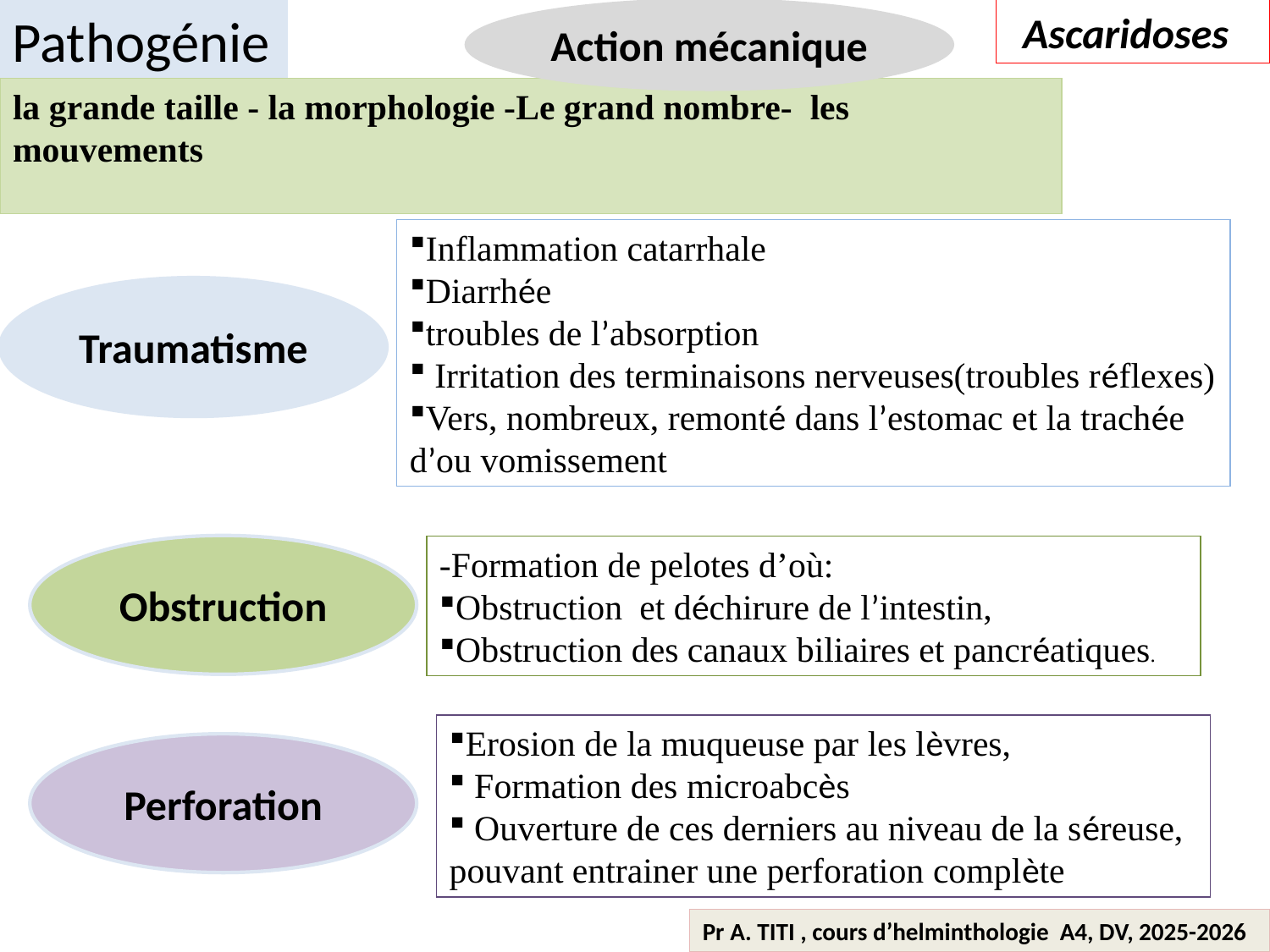

Pathogénie
Action mécanique
  Ascaridoses
la grande taille - la morphologie -Le grand nombre-  les mouvements

Inflammation catarrhale
Diarrhée
troubles de l’absorption
 Irritation des terminaisons nerveuses(troubles réflexes)
Vers, nombreux, remonté dans l’estomac et la trachée  d’ou vomissement
Traumatisme
Obstruction
-Formation de pelotes d’où:
Obstruction  et déchirure de l’intestin,
Obstruction des canaux biliaires et pancréatiques.
Erosion de la muqueuse par les lèvres,
 Formation des microabcès
 Ouverture de ces derniers au niveau de la séreuse, pouvant entrainer une perforation complète
Perforation
Pr A. TITI , cours d’helminthologie  A4, DV, 2025-2026